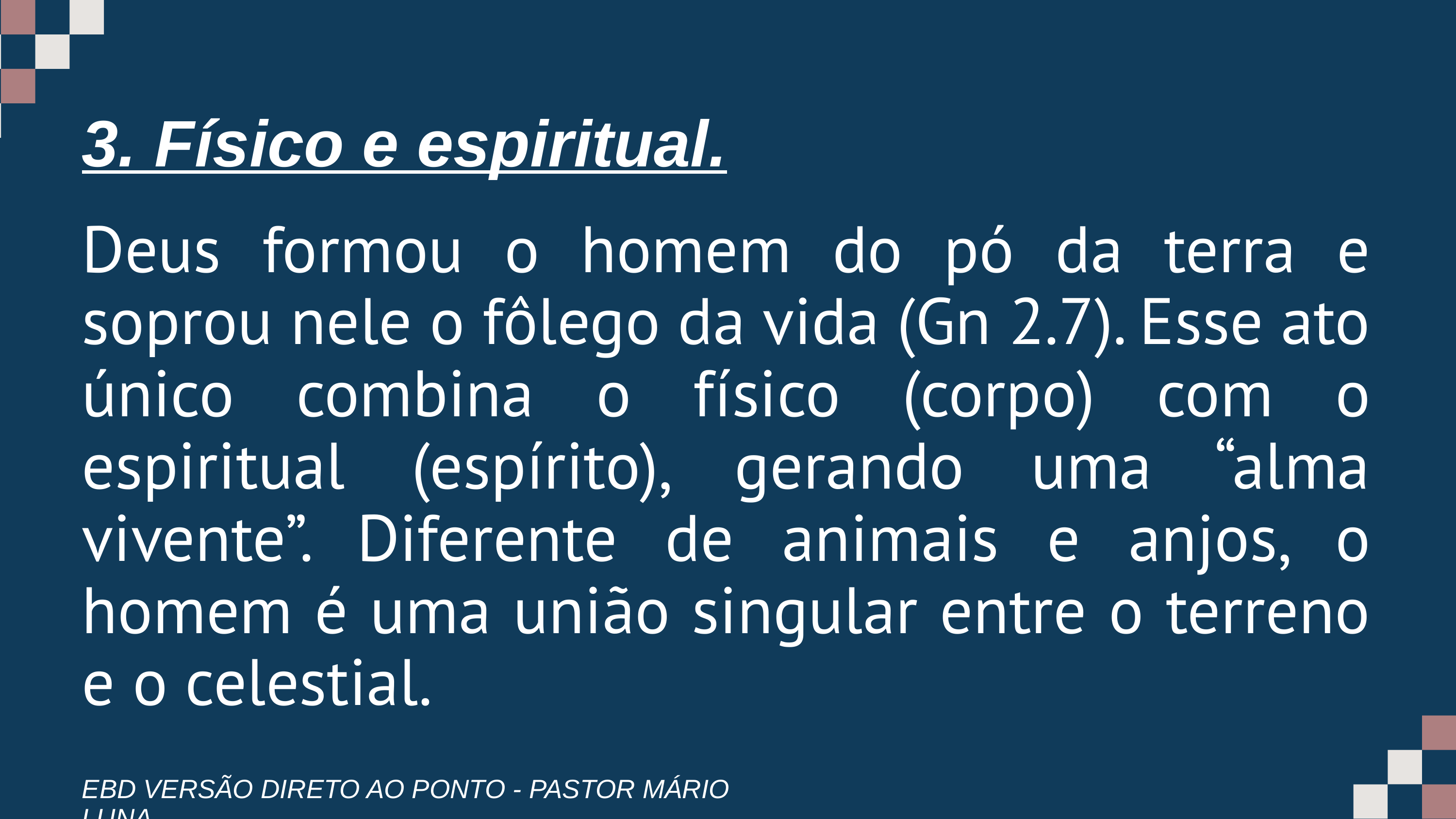

3. Físico e espiritual.

Deus formou o homem do pó da terra e soprou nele o fôlego da vida (Gn 2.7). Esse ato único combina o físico (corpo) com o espiritual (espírito), gerando uma “alma vivente”. Diferente de animais e anjos, o homem é uma união singular entre o terreno e o celestial.

EBD VERSÃO DIRETO AO PONTO - PASTOR MÁRIO LUNA